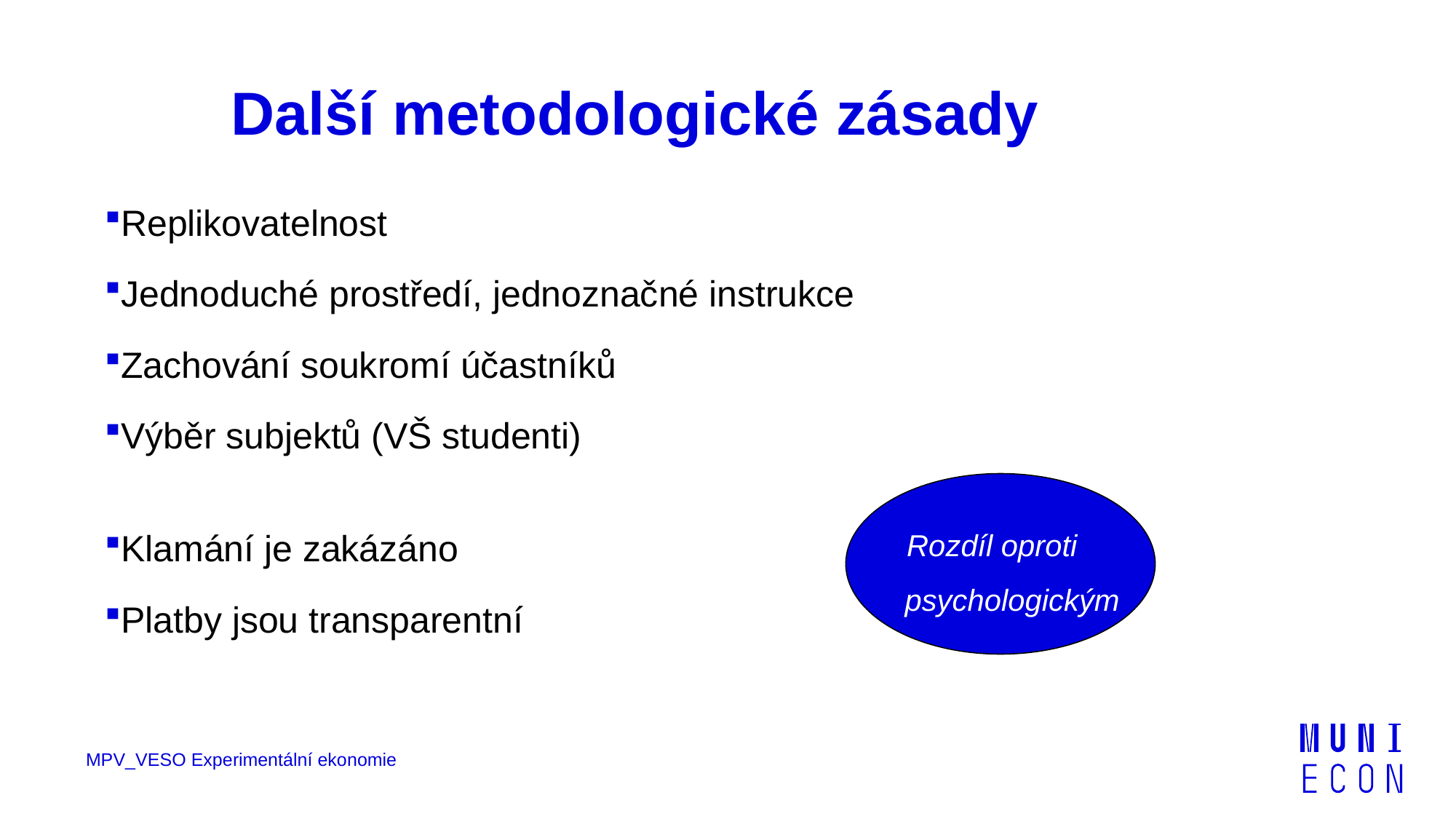

# Další metodologické zásady
Replikovatelnost
Jednoduché prostředí, jednoznačné instrukce
Zachování soukromí účastníků
Výběr subjektů (VŠ studenti)

Klamání je zakázáno
Platby jsou transparentní

Rozdíl oproti psychologickým
MPV_VESO Experimentální ekonomie